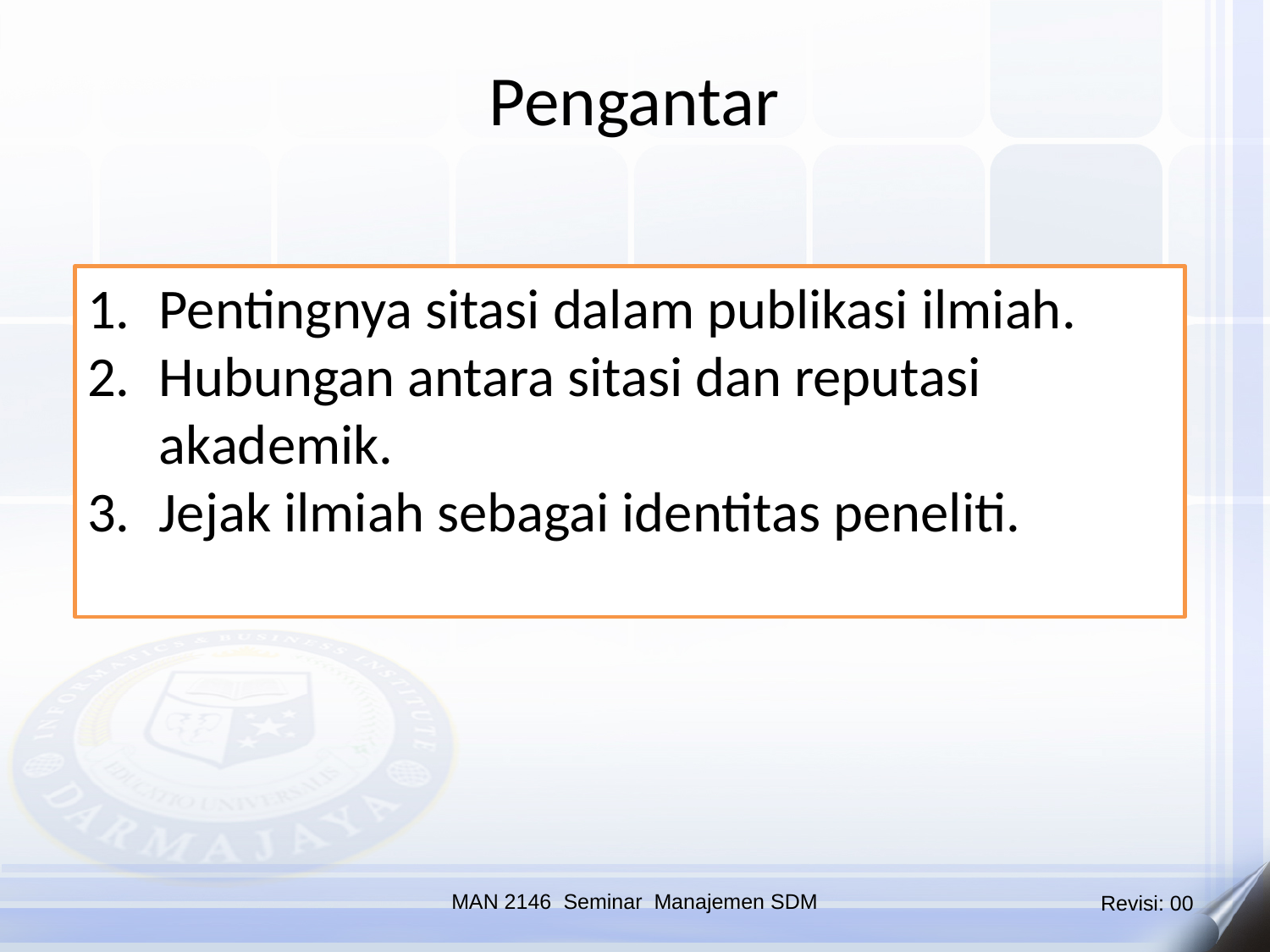

Pengantar
Pentingnya sitasi dalam publikasi ilmiah.
Hubungan antara sitasi dan reputasi akademik.
Jejak ilmiah sebagai identitas peneliti.

MAN 2146  Seminar  Manajemen SDM